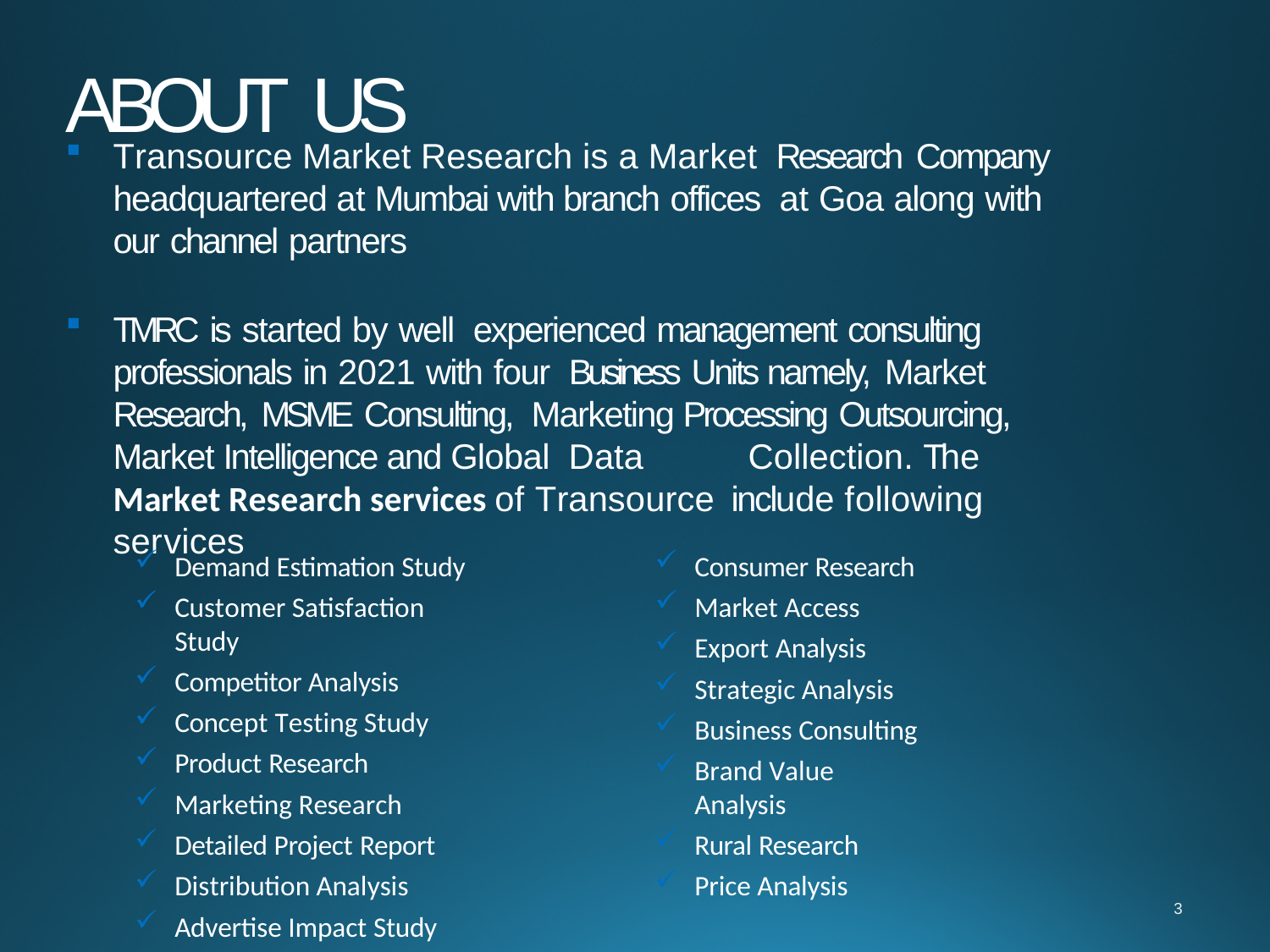

# ABOUT US
Transource Market Research is a Market  Research Company headquartered at Mumbai with branch offices  at Goa along with our channel partners

TMRC is started by well  experienced management consulting professionals in 2021 with four  Business Units namely, Market Research, MSME Consulting,  Marketing Processing Outsourcing, Market Intelligence and Global  Data	Collection. The Market Research services of Transource  include following services
Demand Estimation Study
Customer Satisfaction Study
Competitor Analysis
Concept Testing Study
Product Research
Marketing Research
Detailed Project Report
Distribution Analysis
Advertise Impact Study
Consumer Research
Market Access
Export Analysis
Strategic Analysis
Business Consulting
Brand Value Analysis
Rural Research
Price Analysis
3